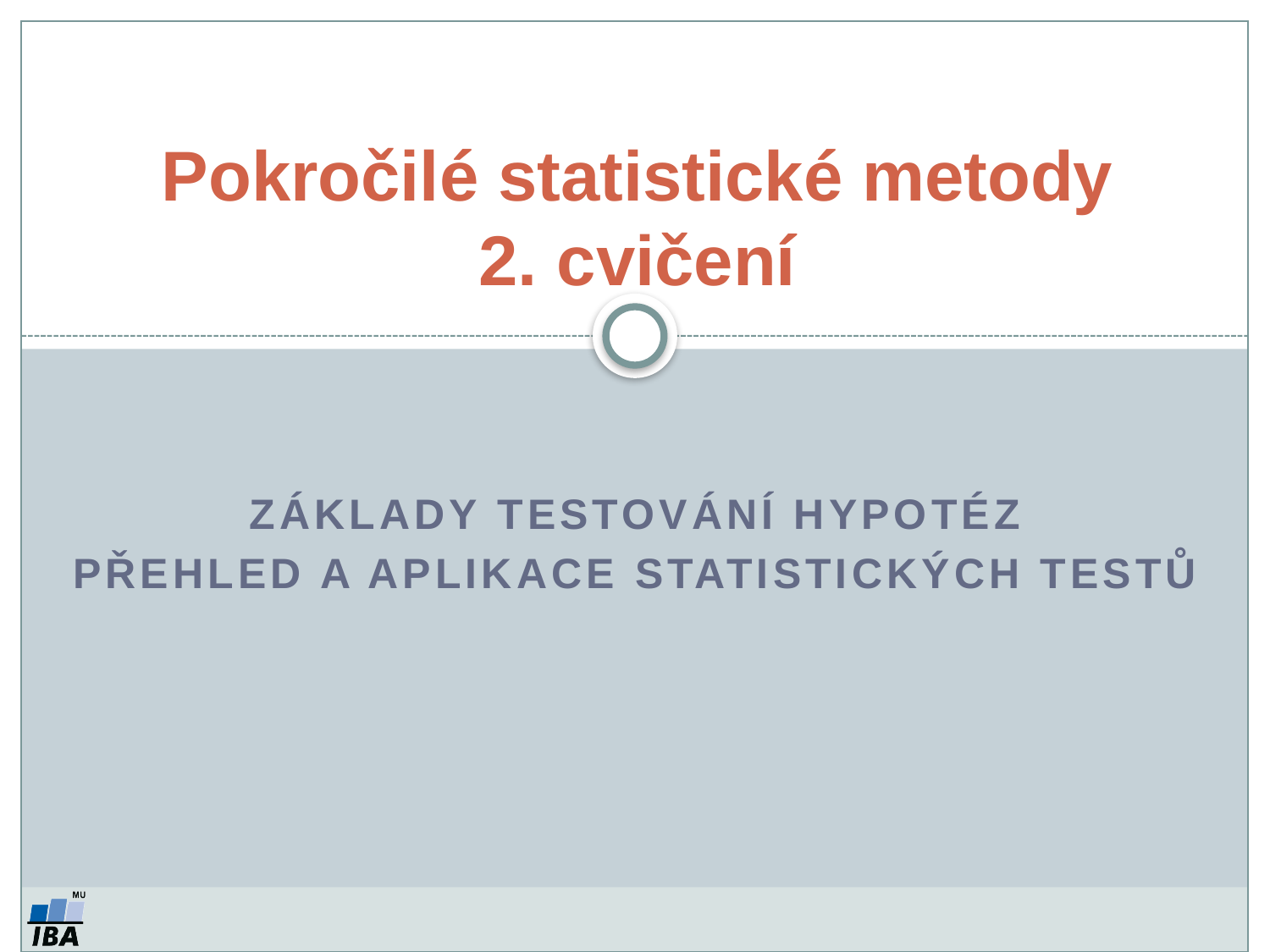

Pokročilé statistické metody
2. cvičení
Základy testování hypotéz
Přehled a aplikace statistických testů